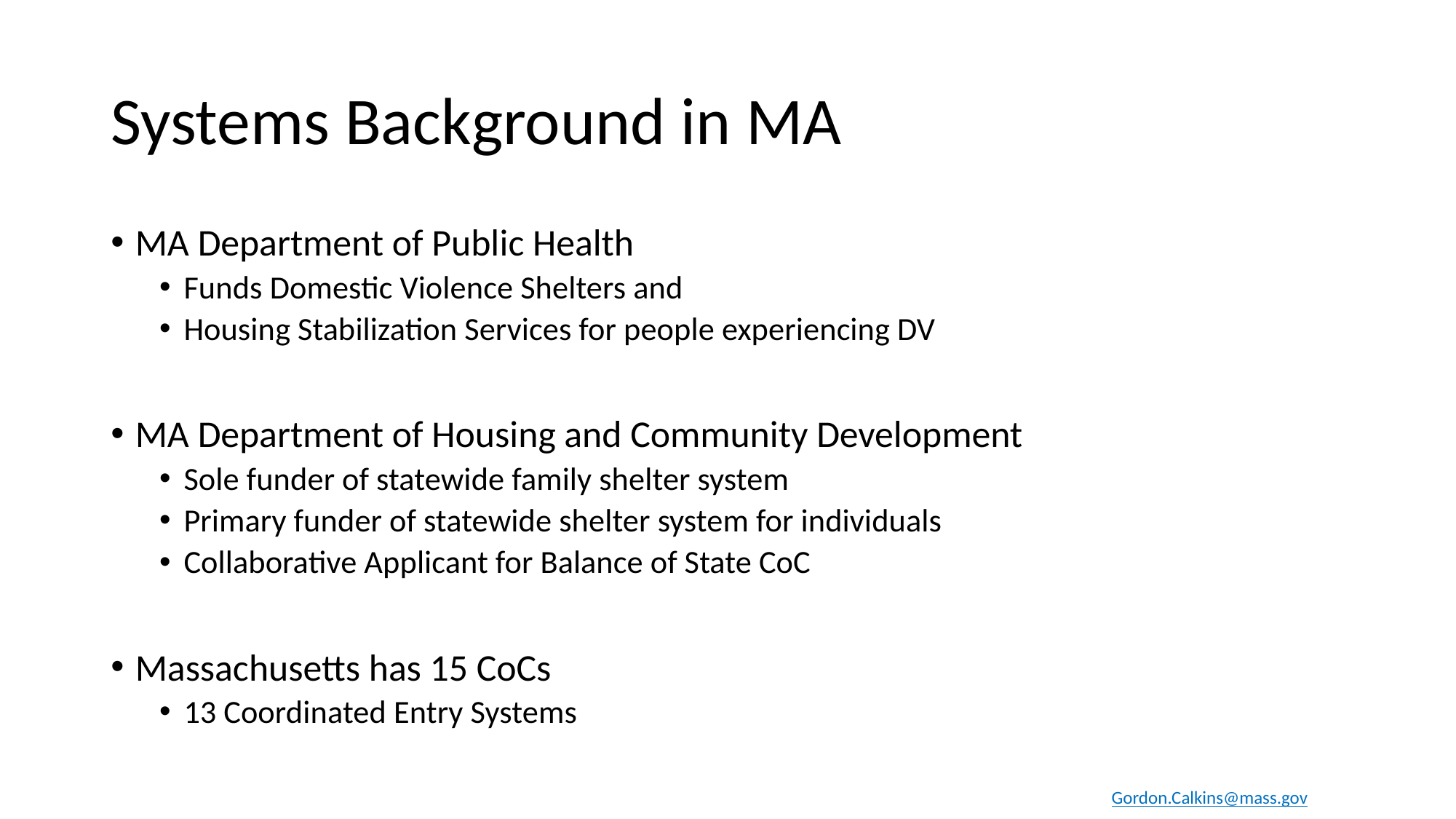

# Systems Background in MA
MA Department of Public Health
Funds Domestic Violence Shelters and
Housing Stabilization Services for people experiencing DV

MA Department of Housing and Community Development
Sole funder of statewide family shelter system
Primary funder of statewide shelter system for individuals
Collaborative Applicant for Balance of State CoC

Massachusetts has 15 CoCs
13 Coordinated Entry Systems

Gordon.Calkins@mass.gov